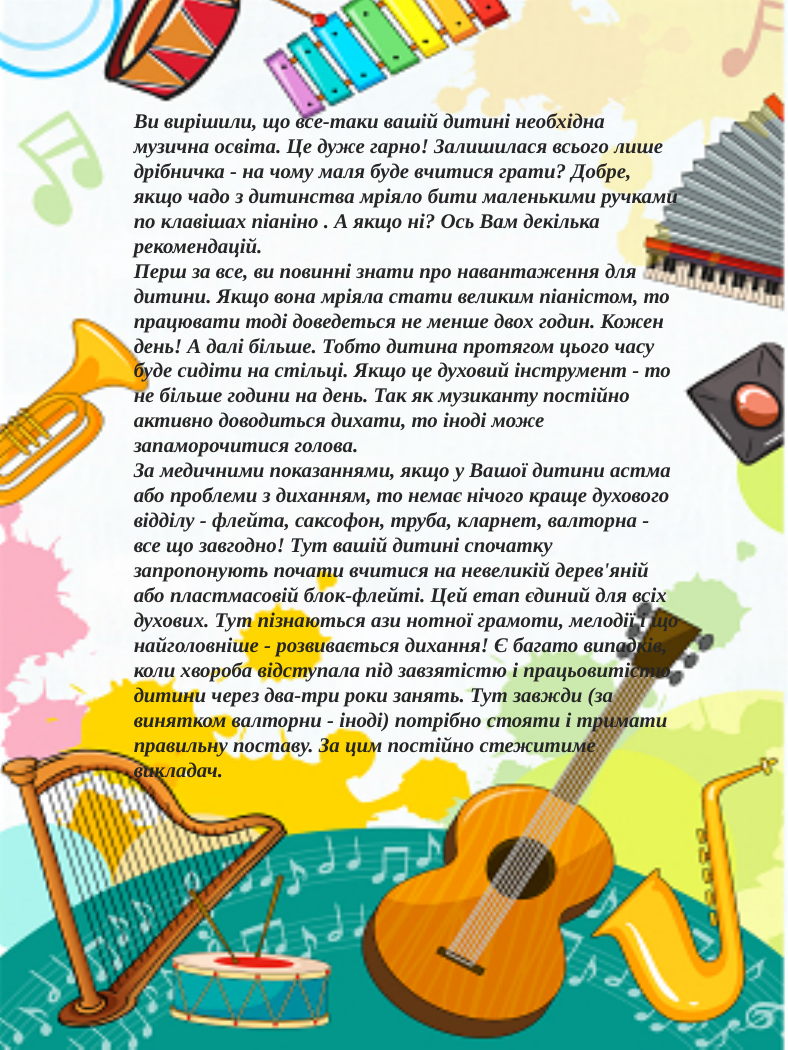

Ви вирішили, що все-таки вашій дитині необхідна музична освіта. Це дуже гарно! Залишилася всього лише дрібничка - на чому маля буде вчитися грати? Добре, якщо чадо з дитинства мріяло бити маленькими ручками по клавішах піаніно . А якщо ні? Ось Вам декілька рекомендацій.
Перш за все, ви повинні знати про навантаження для дитини. Якщо вона мріяла стати великим піаністом, то працювати тоді доведеться не менше двох годин. Кожен день! А далі більше. Тобто дитина протягом цього часу буде сидіти на стільці. Якщо це духовий інструмент - то не більше години на день. Так як музиканту постійно активно доводиться дихати, то іноді може запаморочитися голова.
За медичними показаннями, якщо у Вашої дитини астма або проблеми з диханням, то немає нічого краще духового відділу - флейта, саксофон, труба, кларнет, валторна - все що завгодно! Тут вашій дитині спочатку запропонують почати вчитися на невеликій дерев'яній або пластмасовій блок-флейті. Цей етап єдиний для всіх духових. Тут пізнаються ази нотної грамоти, мелодії і що найголовніше - розвивається дихання! Є багато випадків, коли хвороба відступала під завзятістю і працьовитістю дитини через два-три роки занять. Тут завжди (за винятком валторни - іноді) потрібно стояти і тримати правильну поставу. За цим постійно стежитиме викладач.